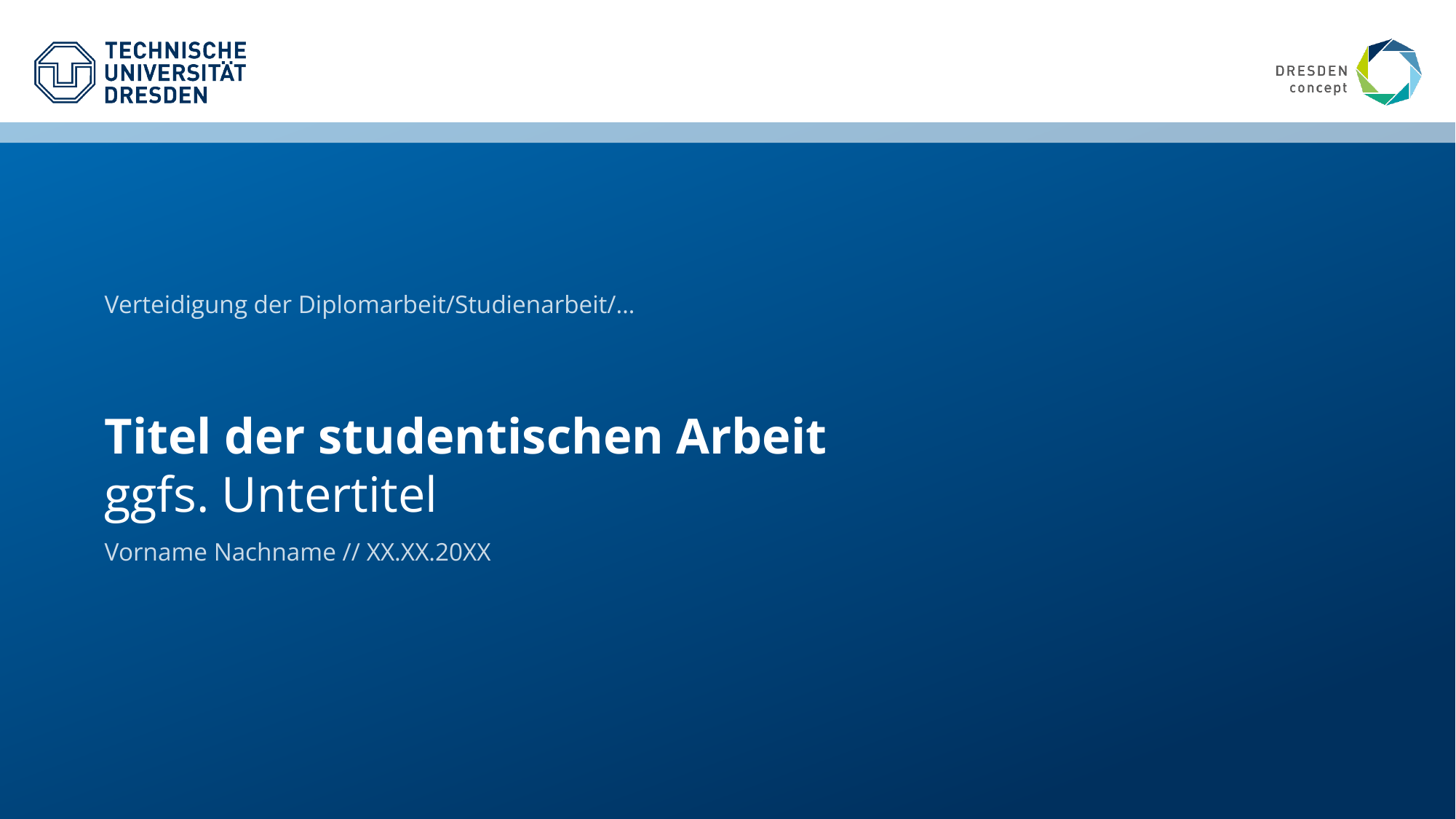

Verteidigung der Diplomarbeit/Studienarbeit/…
# Titel der studentischen Arbeit ggfs. Untertitel
Vorname Nachname // XX.XX.20XX